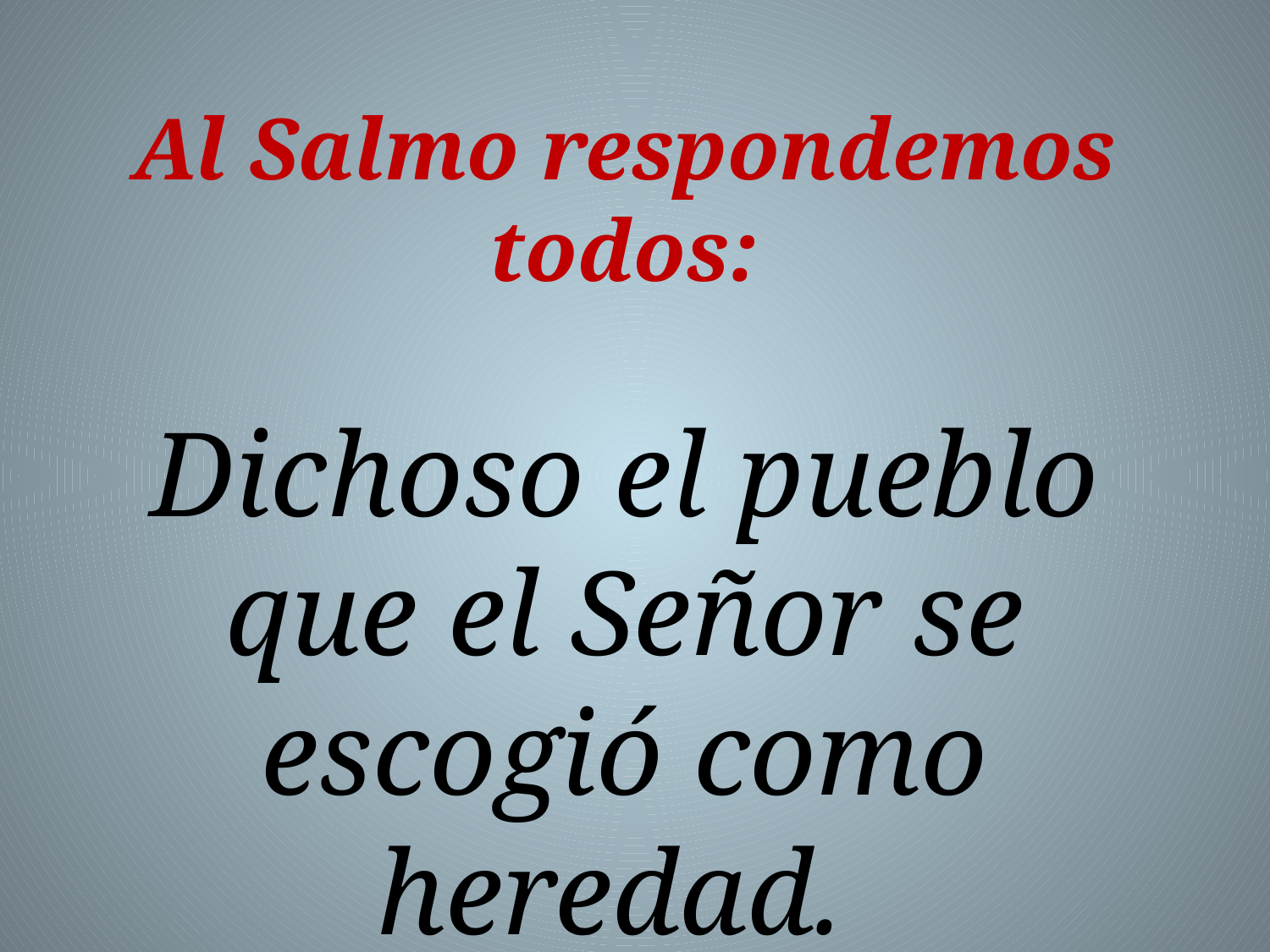

Al Salmo respondemos todos:

Dichoso el pueblo que el Señor se escogió como heredad.